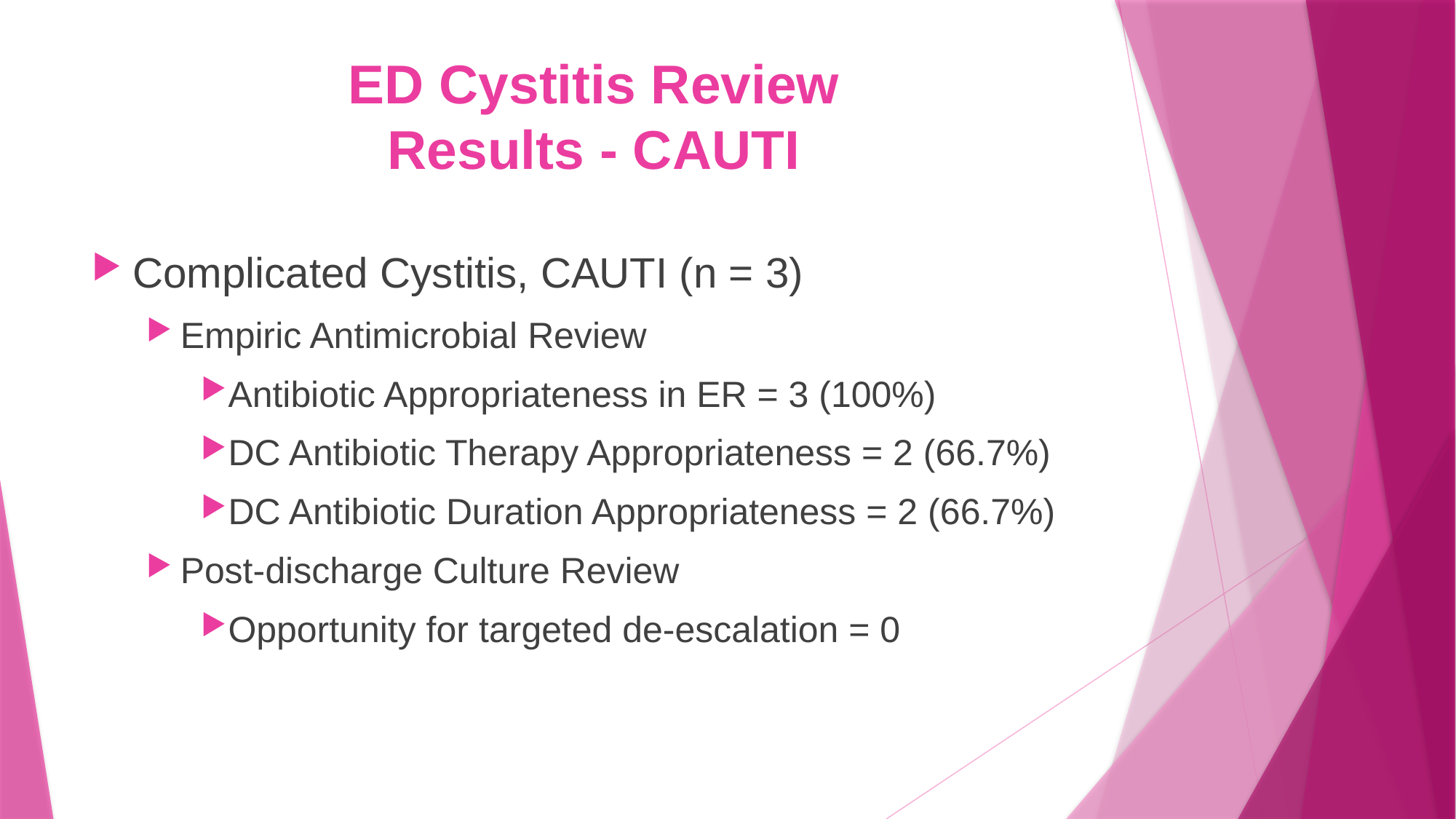

# ED Cystitis Review Results - CAUTI
Complicated Cystitis, CAUTI (n = 3)
Empiric Antimicrobial Review
Antibiotic Appropriateness in ER = 3 (100%)
DC Antibiotic Therapy Appropriateness = 2 (66.7%)
DC Antibiotic Duration Appropriateness = 2 (66.7%)
Post-discharge Culture Review
Opportunity for targeted de-escalation = 0